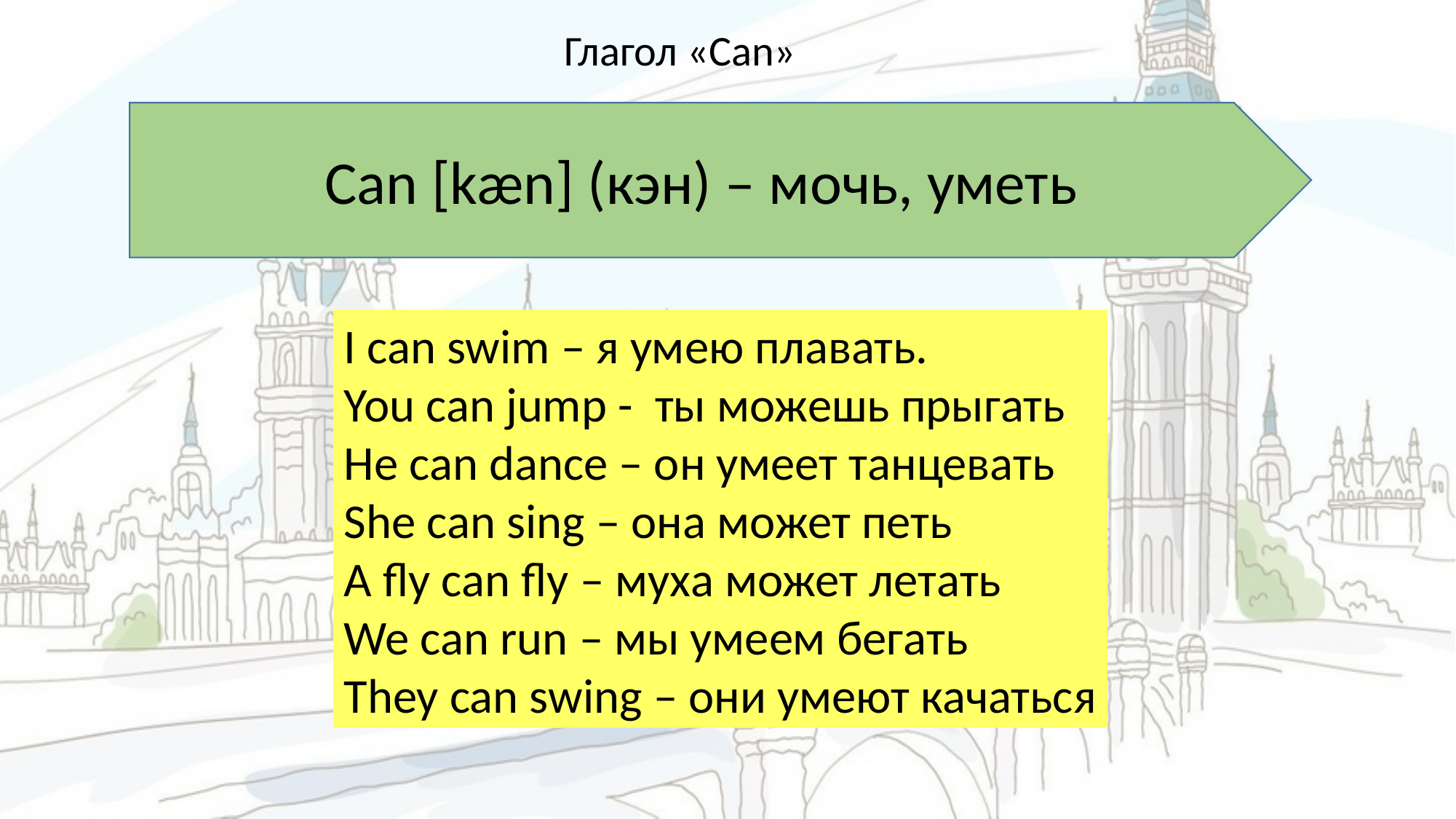

Глагол «Can»
Can [kæn] (кэн) – мочь, уметь
I can swim – я умею плавать.
You can jump -  ты можешь прыгать
He can dance – он умеет танцевать
She can sing – она может петь
A fly can fly – муха может летать
We can run – мы умеем бегать
They can swing – они умеют качаться